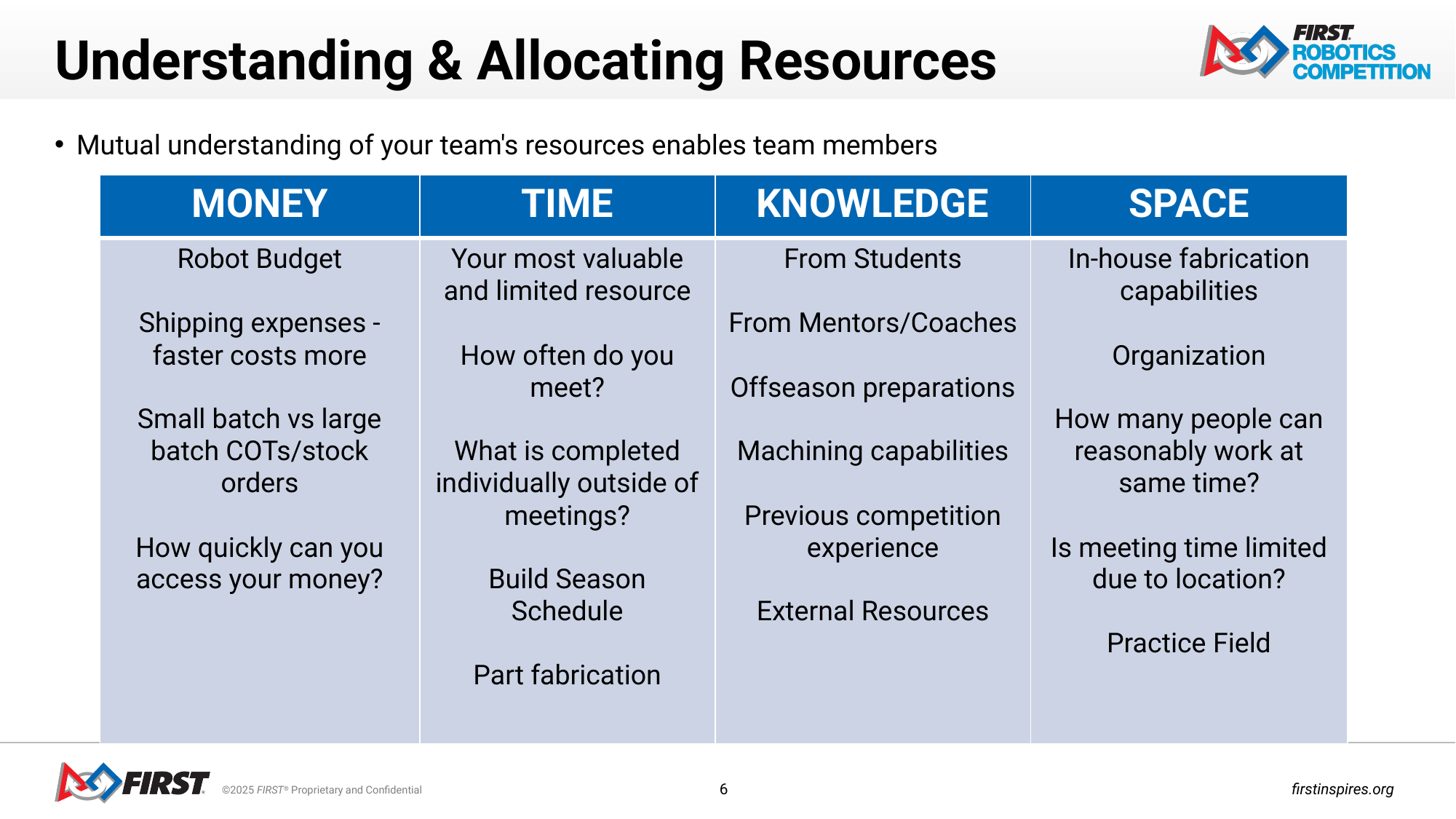

# Understanding & Allocating Resources
Mutual understanding of your team's resources enables team members
| MONEY | TIME | KNOWLEDGE | SPACE |
| --- | --- | --- | --- |
| Robot Budget Shipping expenses - faster costs more Small batch vs large batch COTs/stock orders How quickly can you access your money? | Your most valuable and limited resource How often do you meet? What is completed individually outside of meetings? Build Season Schedule Part fabrication | From Students From Mentors/Coaches Offseason preparations Machining capabilities Previous competition experience External Resources | In-house fabrication capabilities Organization How many people can reasonably work at same time? Is meeting time limited due to location? Practice Field |
6
firstinspires.org